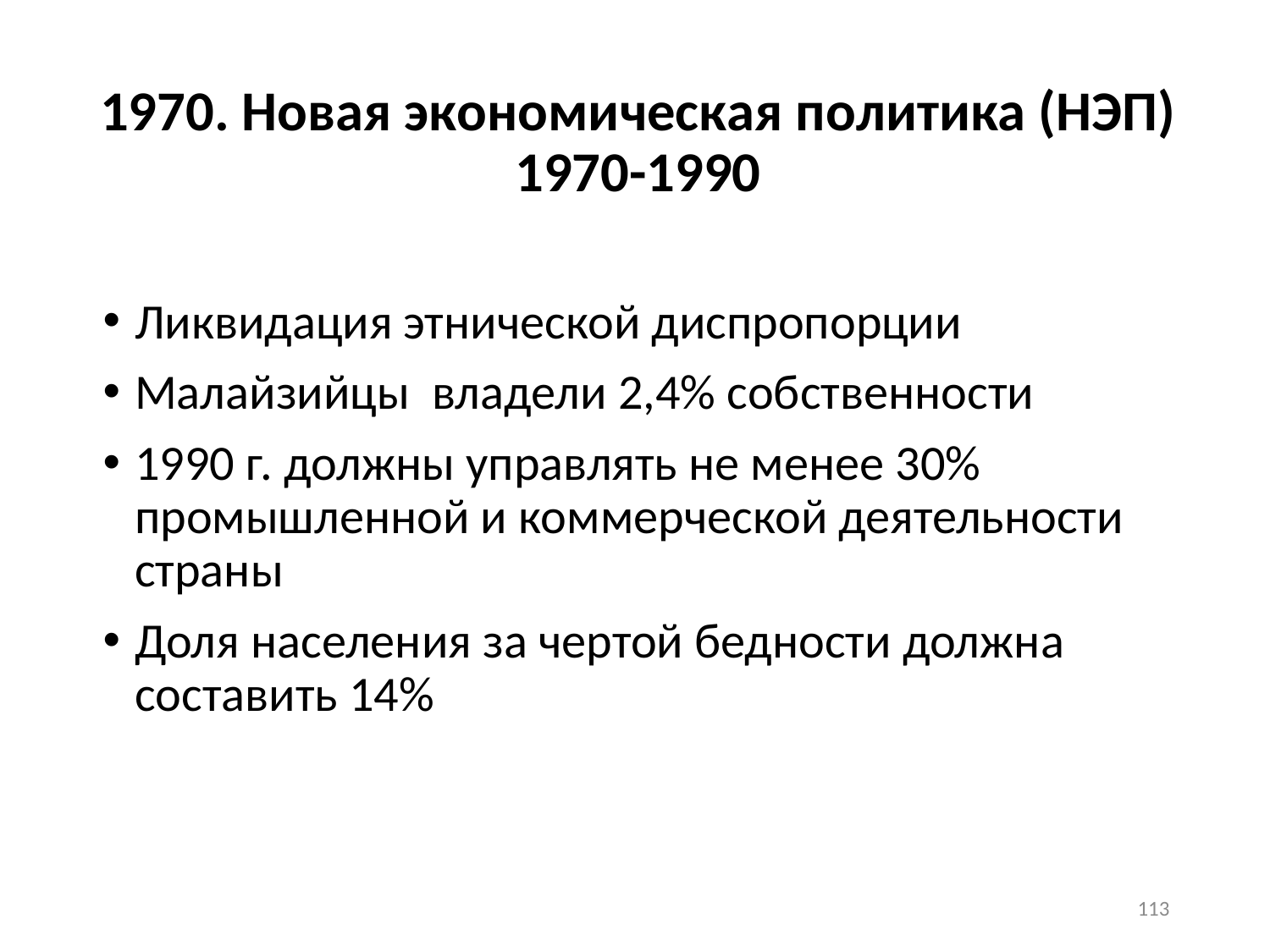

# 1970. Новая экономическая политика (НЭП) 1970-1990
Ликвидация этнической диспропорции
Малайзийцы  владели 2,4% собственности
1990 г. должны управлять не менее 30% промышленной и коммерческой деятельности страны
Доля населения за чертой бедности должна составить 14%
113